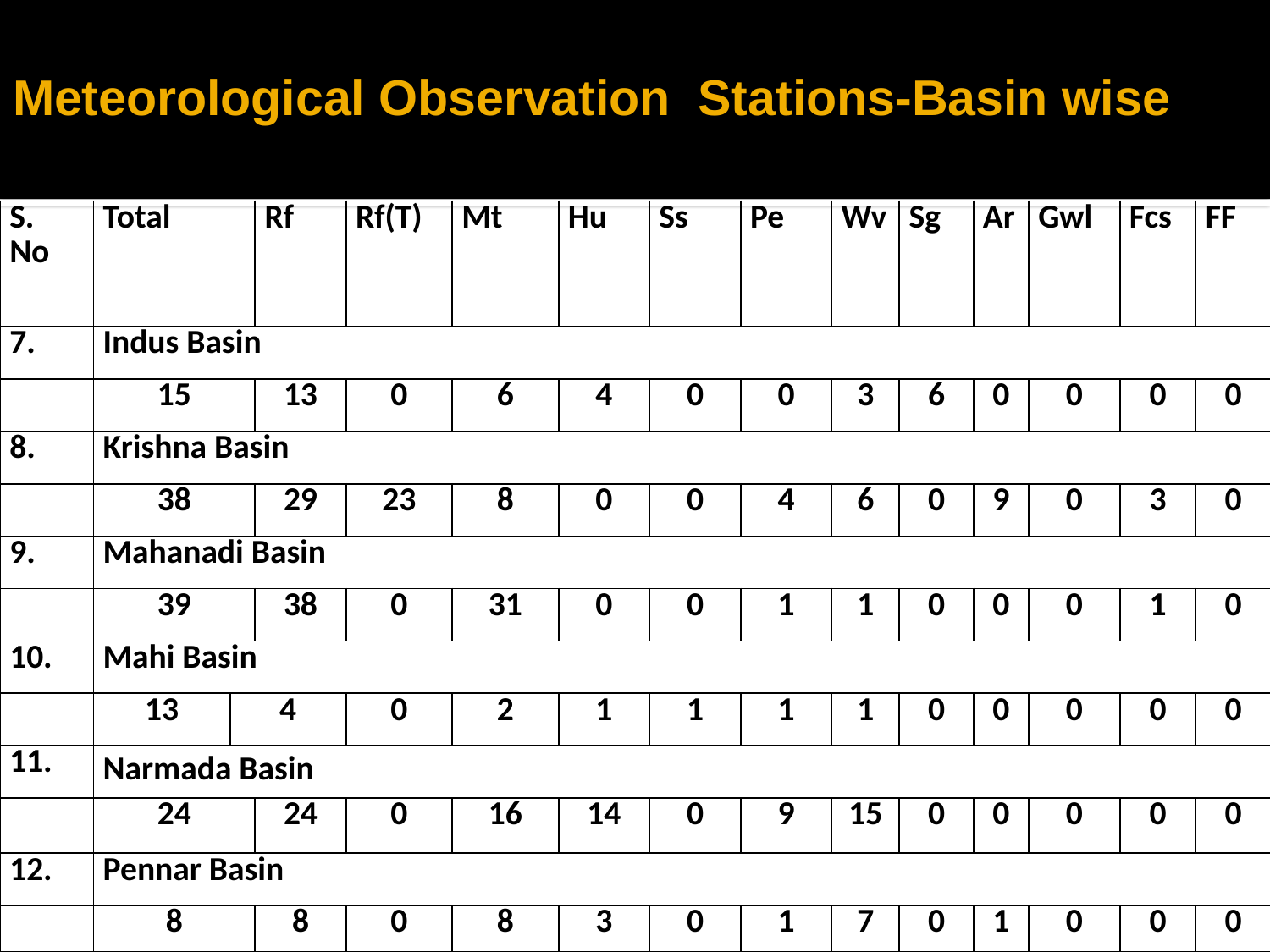

# Meteorological Observation  Stations-Basin wise
| S. No | Total |  | Rf | Rf(T) | Mt | Hu | Ss | Pe | Wv | Sg | Ar | Gwl | Fcs | FF |
| --- | --- | --- | --- | --- | --- | --- | --- | --- | --- | --- | --- | --- | --- | --- |
| 7. | Indus Basin |  |  |  |  |  |  |  |  |  |  |  |  |  |
|  | 15 |  | 13 | 0 | 6 | 4 | 0 | 0 | 3 | 6 | 0 | 0 | 0 | 0 |
| 8. | Krishna Basin |  |  |  |  |  |  |  |  |  |  |  |  |  |
|  | 38 |  | 29 | 23 | 8 | 0 | 0 | 4 | 6 | 0 | 9 | 0 | 3 | 0 |
| 9. | Mahanadi Basin |  |  |  |  |  |  |  |  |  |  |  |  |  |
|  | 39 |  | 38 | 0 | 31 | 0 | 0 | 1 | 1 | 0 | 0 | 0 | 1 | 0 |
| 10. | Mahi Basin |  |  |  |  |  |  |  |  |  |  |  |  |  |
|  | 13 | 4 |  | 0 | 2 | 1 | 1 | 1 | 1 | 0 | 0 | 0 | 0 | 0 |
| 11. | Narmada Basin |  |  |  |  |  |  |  |  |  |  |  |  |  |
|  | 24 |  | 24 | 0 | 16 | 14 | 0 | 9 | 15 | 0 | 0 | 0 | 0 | 0 |
| 12. | Pennar Basin |  |  |  |  |  |  |  |  |  |  |  |  |  |
|  | 8 |  | 8 | 0 | 8 | 3 | 0 | 1 | 7 | 0 | 1 | 0 | 0 | 0 |